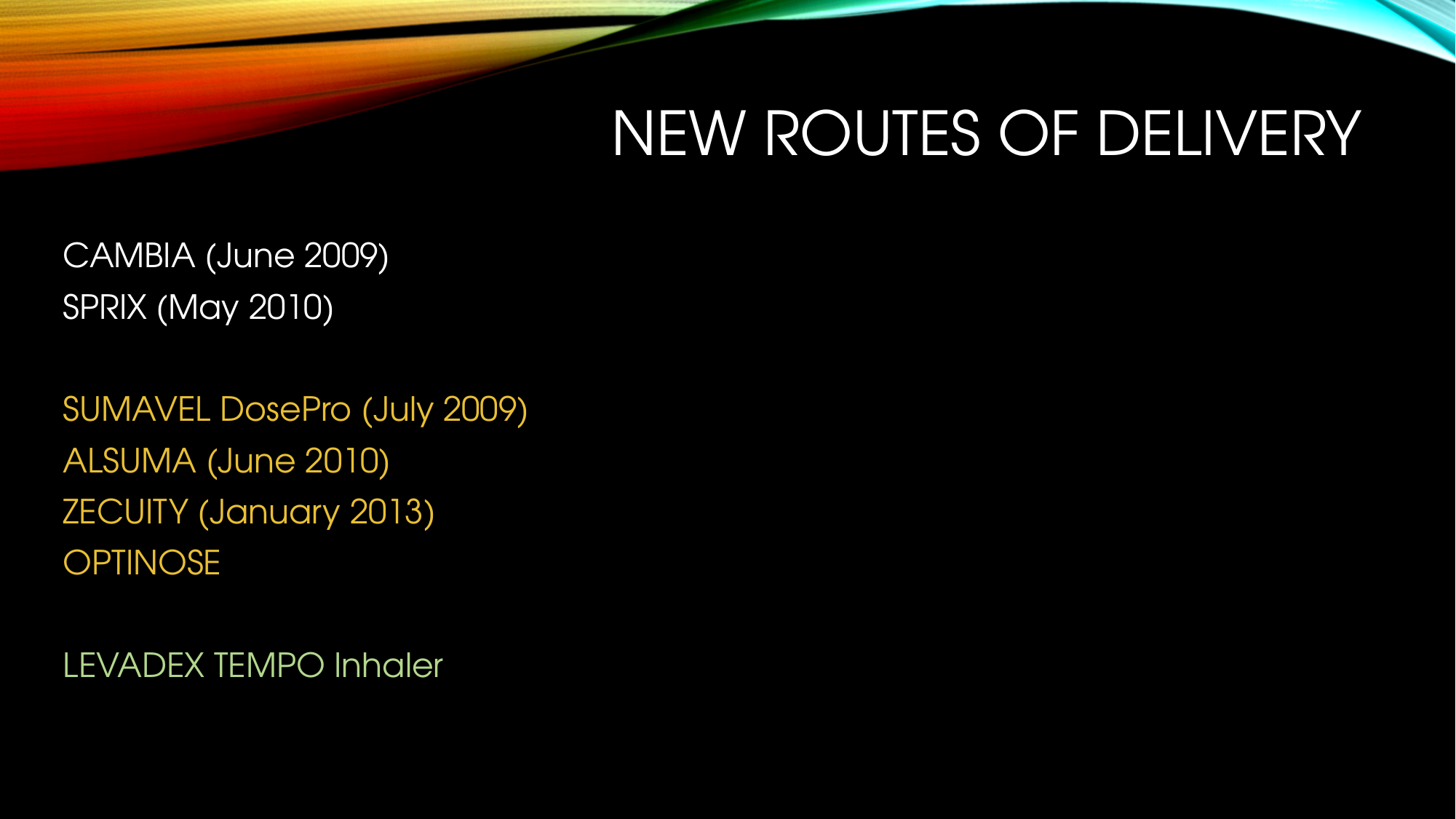

# New routes of delivery
CAMBIA (June 2009)
SPRIX (May 2010)

SUMAVEL DosePro (July 2009)
ALSUMA (June 2010)
ZECUITY (January 2013)
OPTINOSE

LEVADEX TEMPO Inhaler